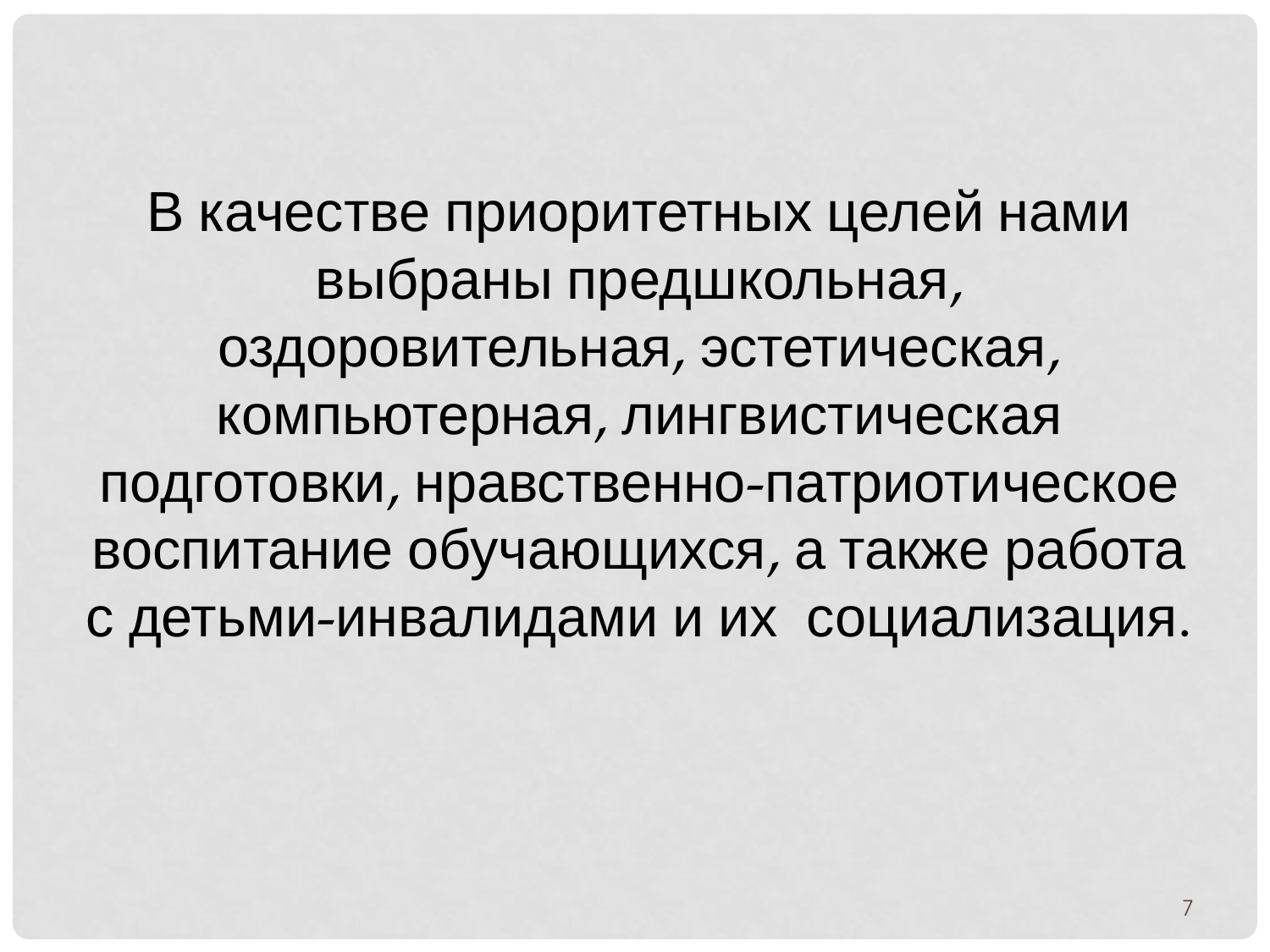

В качестве приоритетных целей нами выбраны предшкольная, оздоровительная, эстетическая, компьютерная, лингвистическая подготовки, нравственно-патриотическое воспитание обучающихся, а также работа с детьми-инвалидами и их  социализация.
7